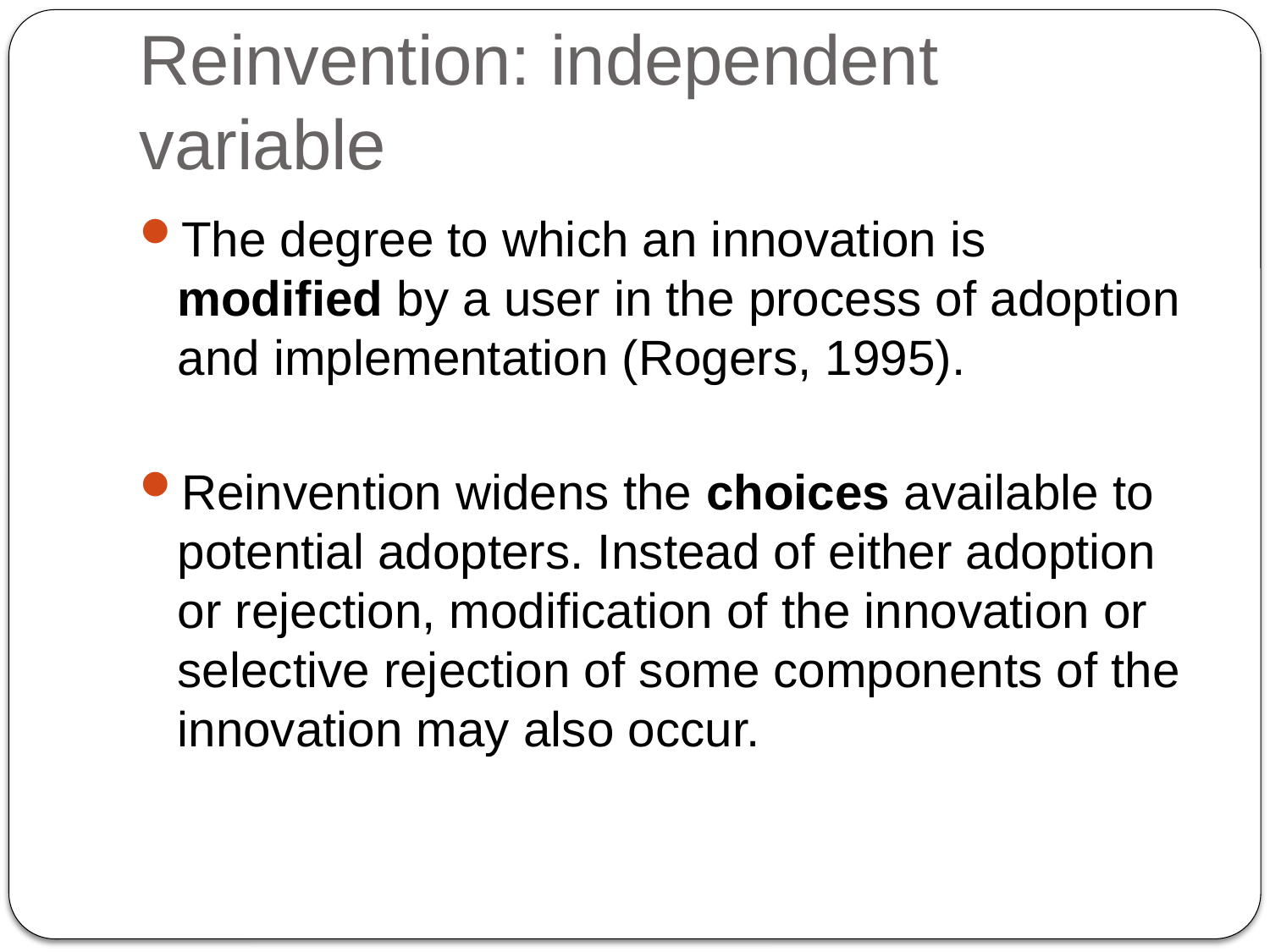

# Reinvention: independent variable
The degree to which an innovation is modified by a user in the process of adoption and implementation (Rogers, 1995).

Reinvention widens the choices available to potential adopters. Instead of either adoption or rejection, modification of the innovation or selective rejection of some components of the innovation may also occur.